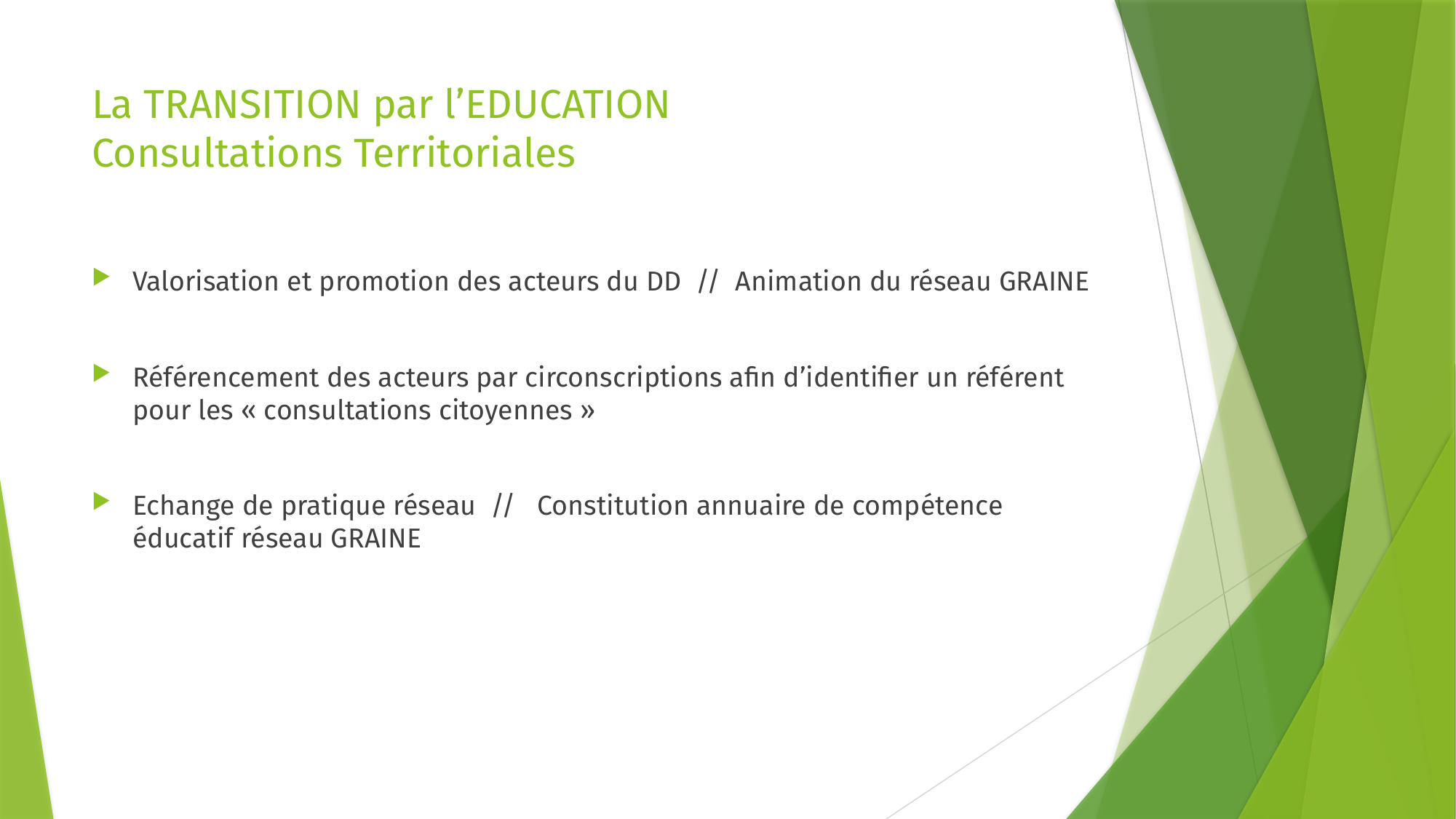

# La TRANSITION par l’EDUCATION Consultations Territoriales
Valorisation et promotion des acteurs du DD  //  Animation du réseau GRAINE

Référencement des acteurs par circonscriptions afin d’identifier un référent pour les « consultations citoyennes »

Echange de pratique réseau  //   Constitution annuaire de compétence  éducatif réseau GRAINE